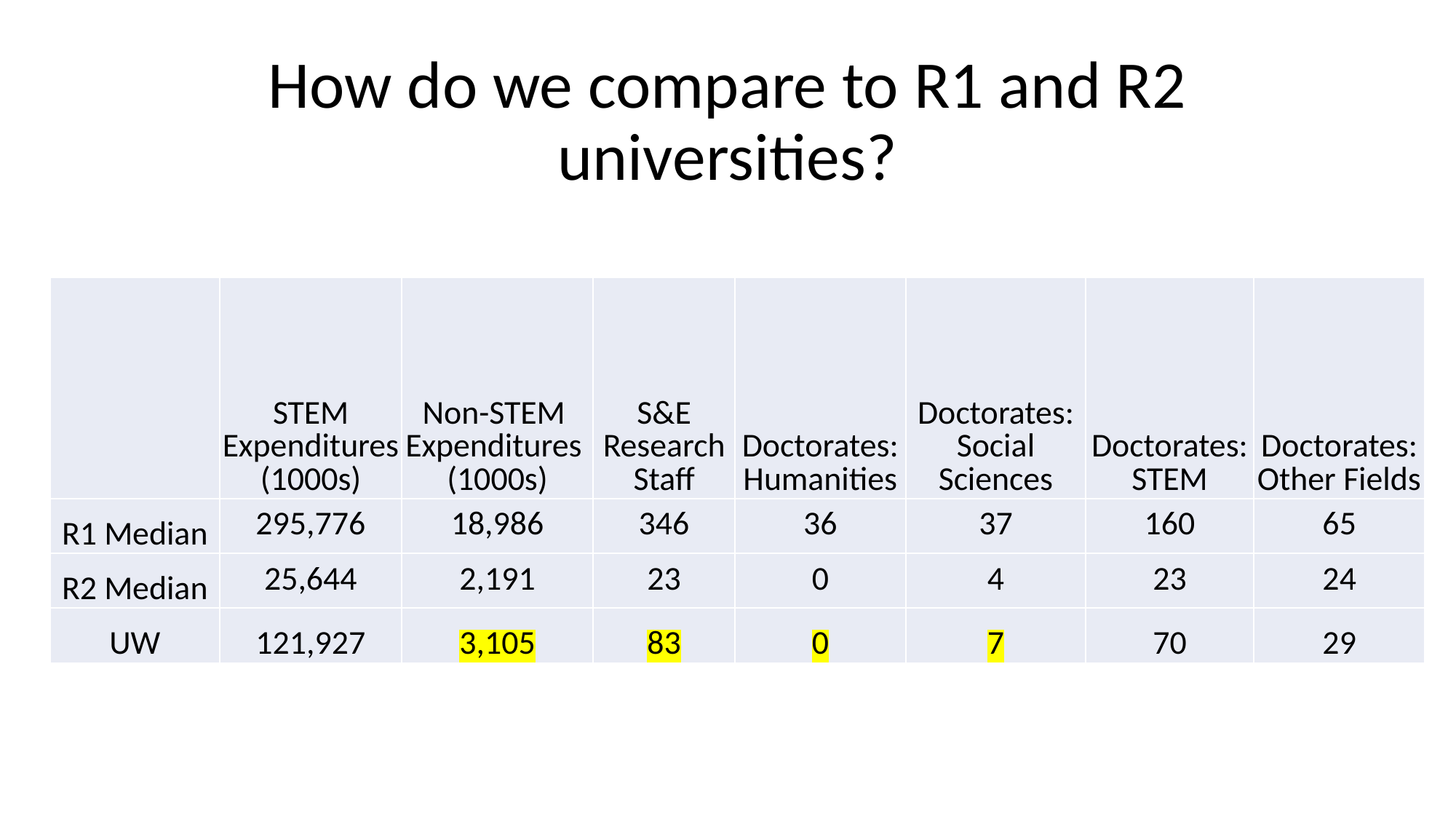

# How do we compare to R1 and R2 universities?
|  | STEM Expenditures (1000s) | Non-STEM Expenditures (1000s) | S&E Research Staff | Doctorates: Humanities | Doctorates: Social Sciences | Doctorates: STEM | Doctorates: Other Fields |
| --- | --- | --- | --- | --- | --- | --- | --- |
| R1 Median | 295,776 | 18,986 | 346 | 36 | 37 | 160 | 65 |
| R2 Median | 25,644 | 2,191 | 23 | 0 | 4 | 23 | 24 |
| UW | 121,927 | 3,105 | 83 | 0 | 7 | 70 | 29 |